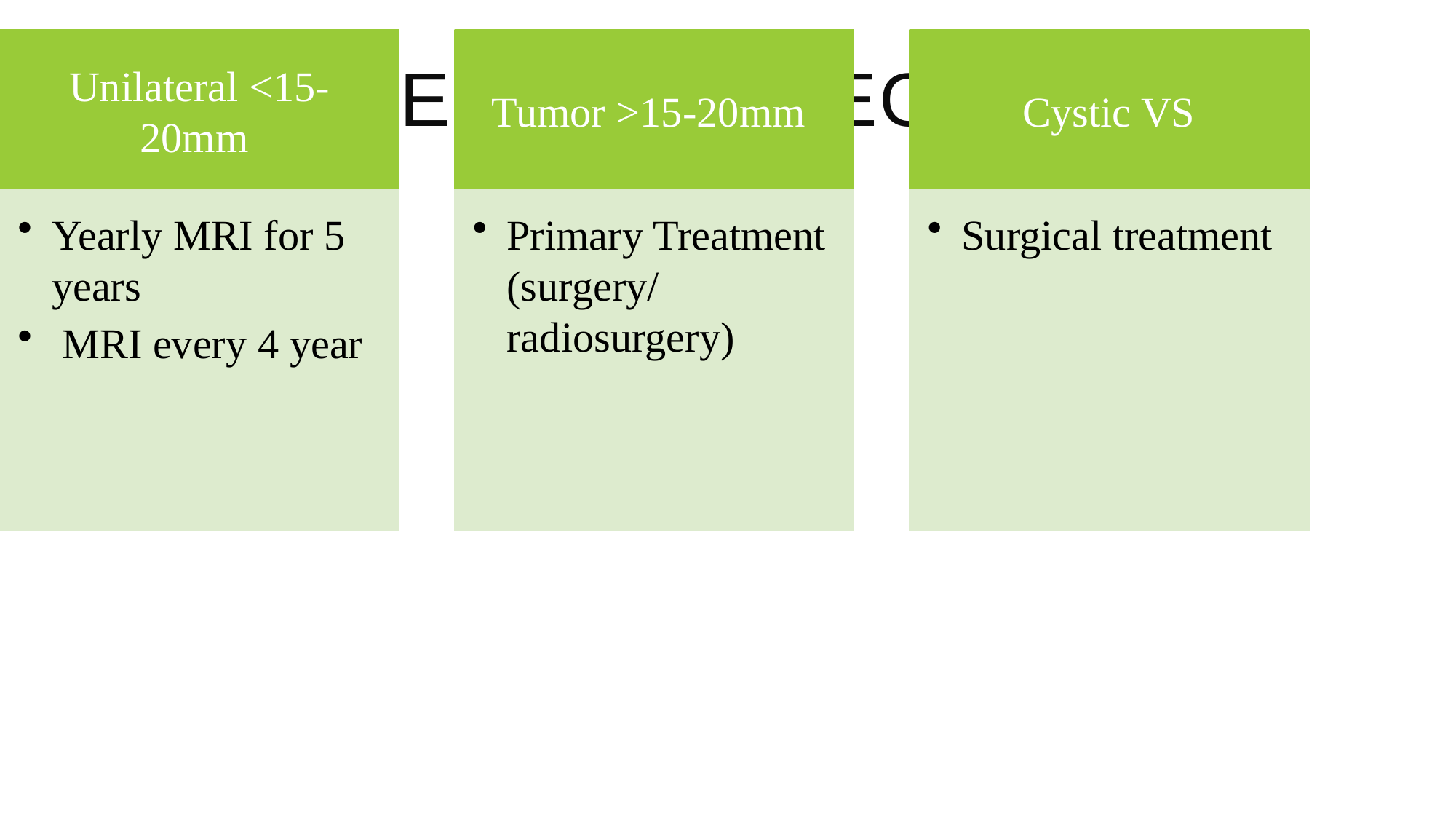

# TREATMENT STRATEGY
Unilateral <15-20mm
Yearly MRI for 5 years
 MRI every 4 year

Tumor >15-20mm
Primary Treatment (surgery/ radiosurgery)
Cystic VS
Surgical treatment